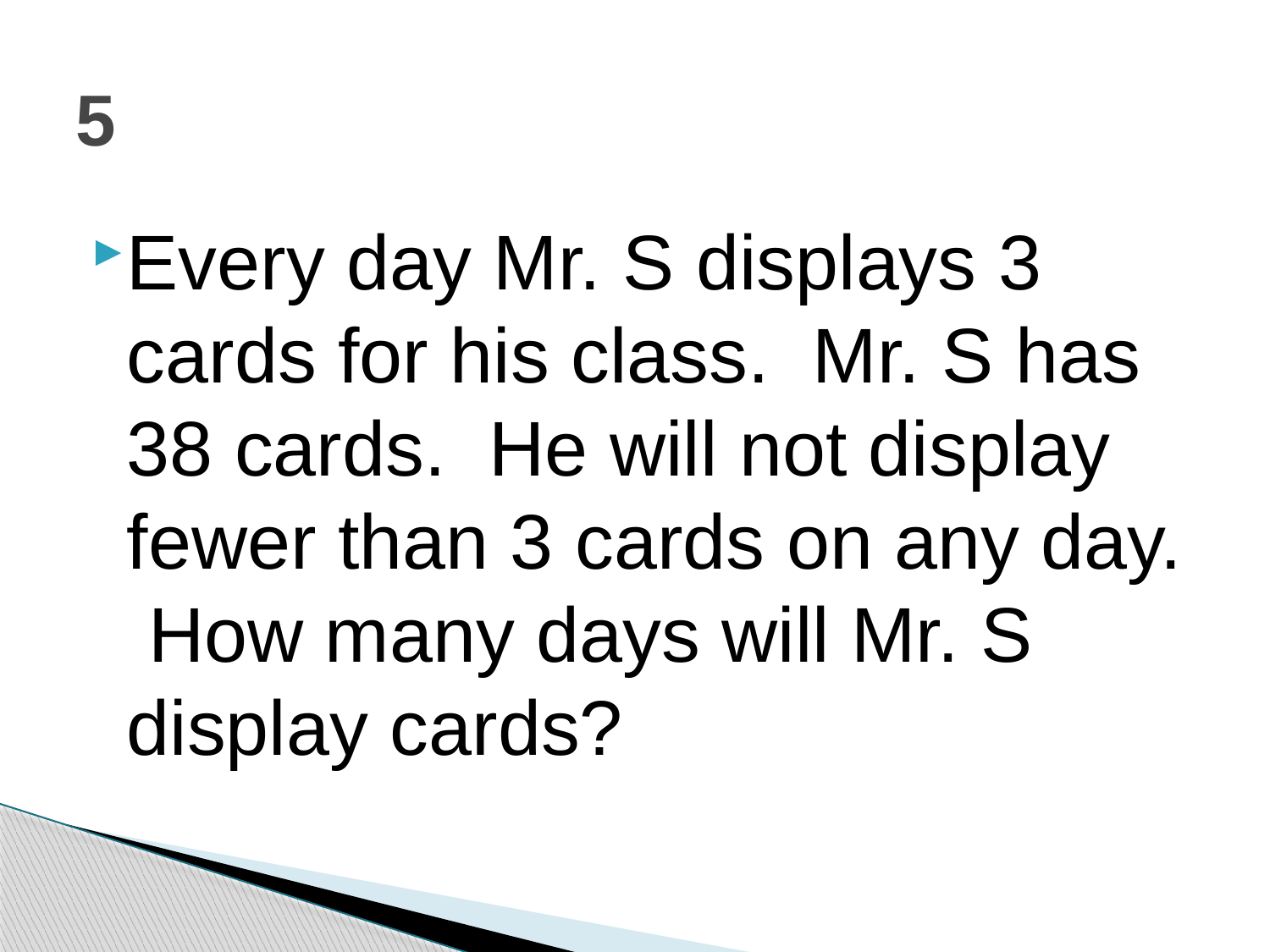

# 5
Every day Mr. S displays 3 cards for his class.  Mr. S has 38 cards.  He will not display fewer than 3 cards on any day.  How many days will Mr. S display cards?